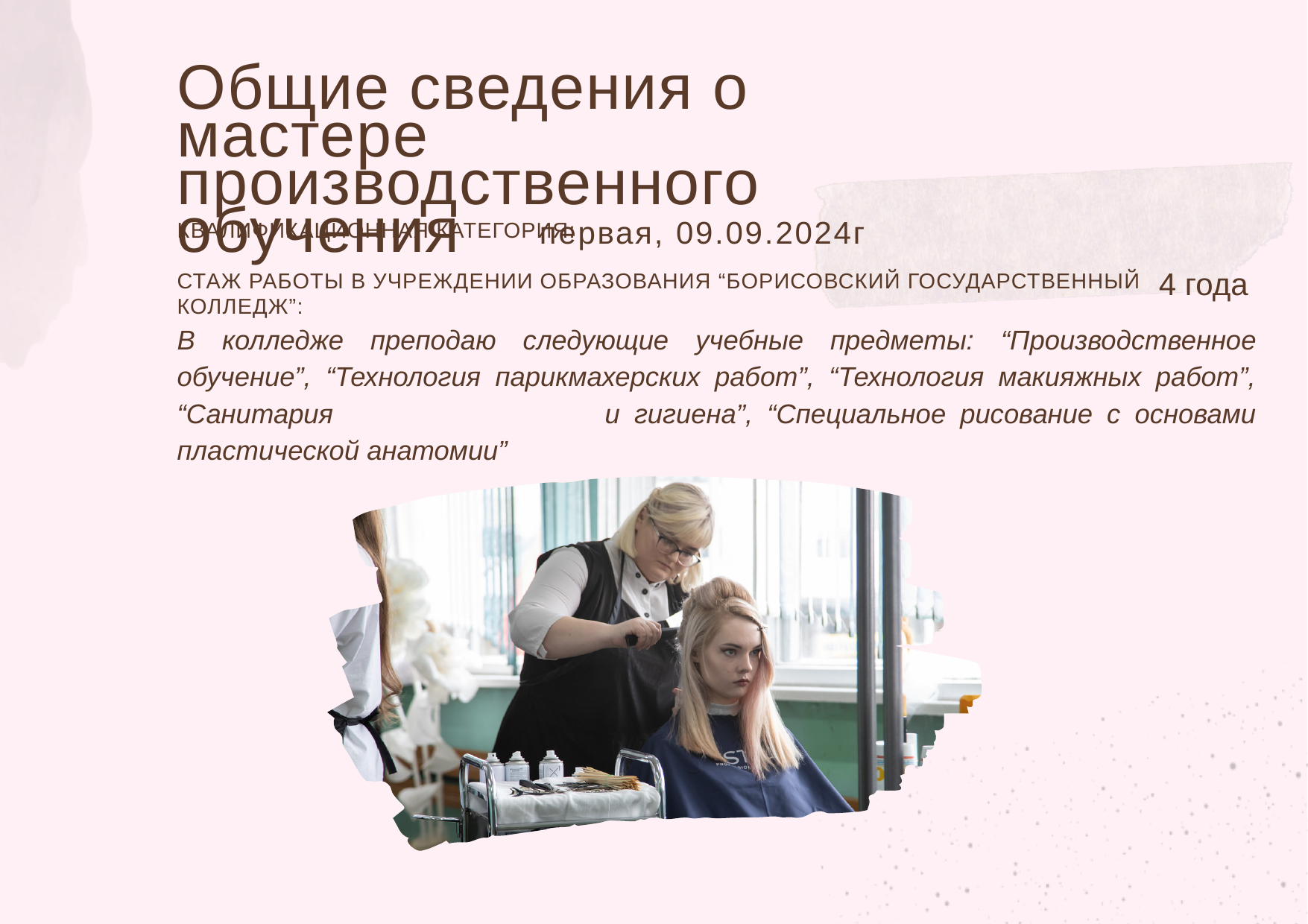

Общие сведения о мастере производственного обучения

  первая, 09.09.2024г
КВАЛИФИКАЦИОННАЯ КАТЕГОРИЯ:
СТАЖ РАБОТЫ В УЧРЕЖДЕНИИ ОБРАЗОВАНИЯ “БОРИСОВСКИЙ ГОСУДАРСТВЕННЫЙ КОЛЛЕДЖ”:
4 года
В колледже преподаю следующие учебные предметы: “Производственное обучение”, “Технология парикмахерских работ”, “Технология макияжных работ”, “Санитария                   и гигиена”, “Специальное рисование с основами пластической анатомии”